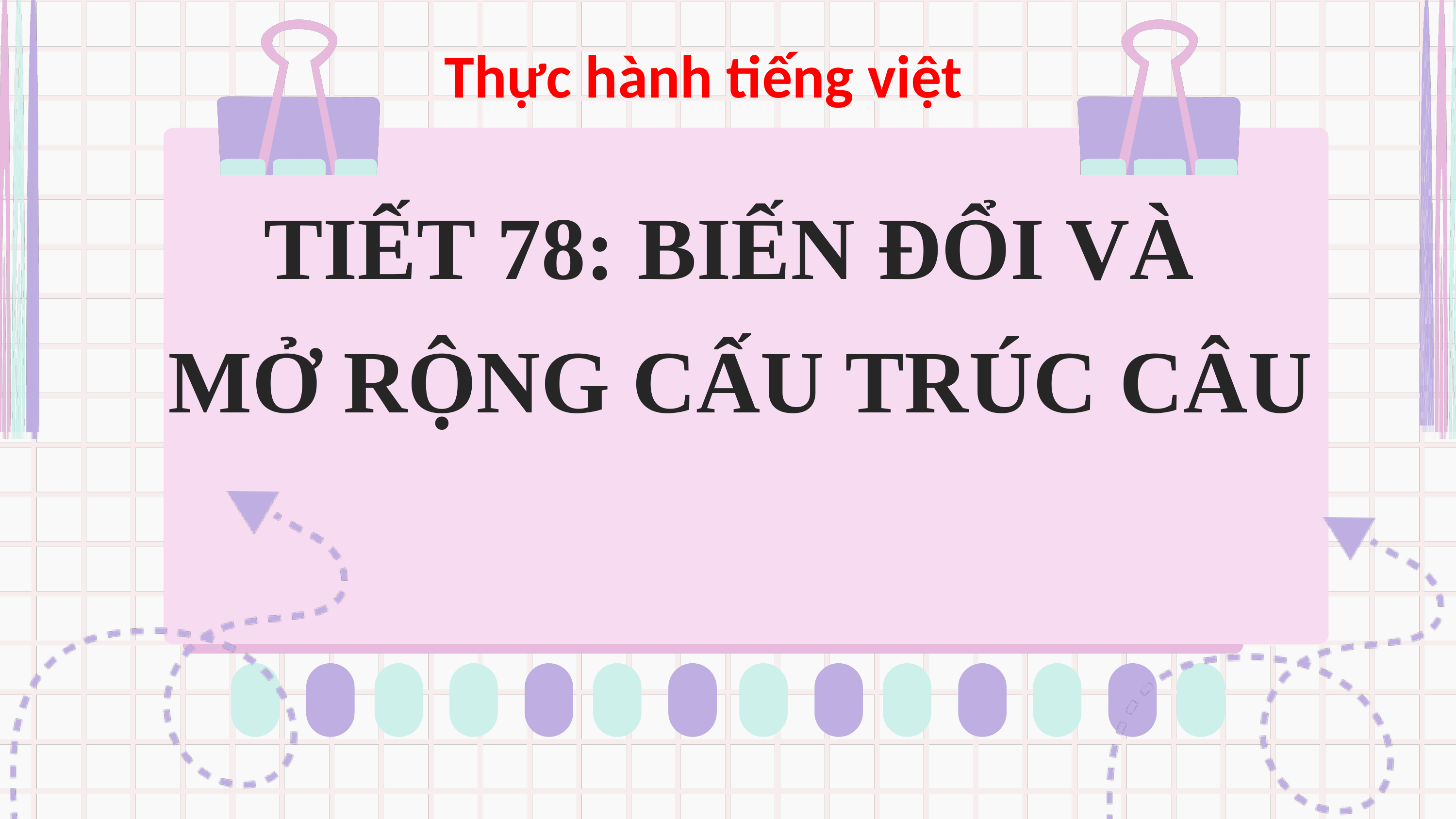

Thực hành tiếng việt

TIẾT 78: BIẾN ĐỔI VÀ
MỞ RỘNG CẤU TRÚC CÂU